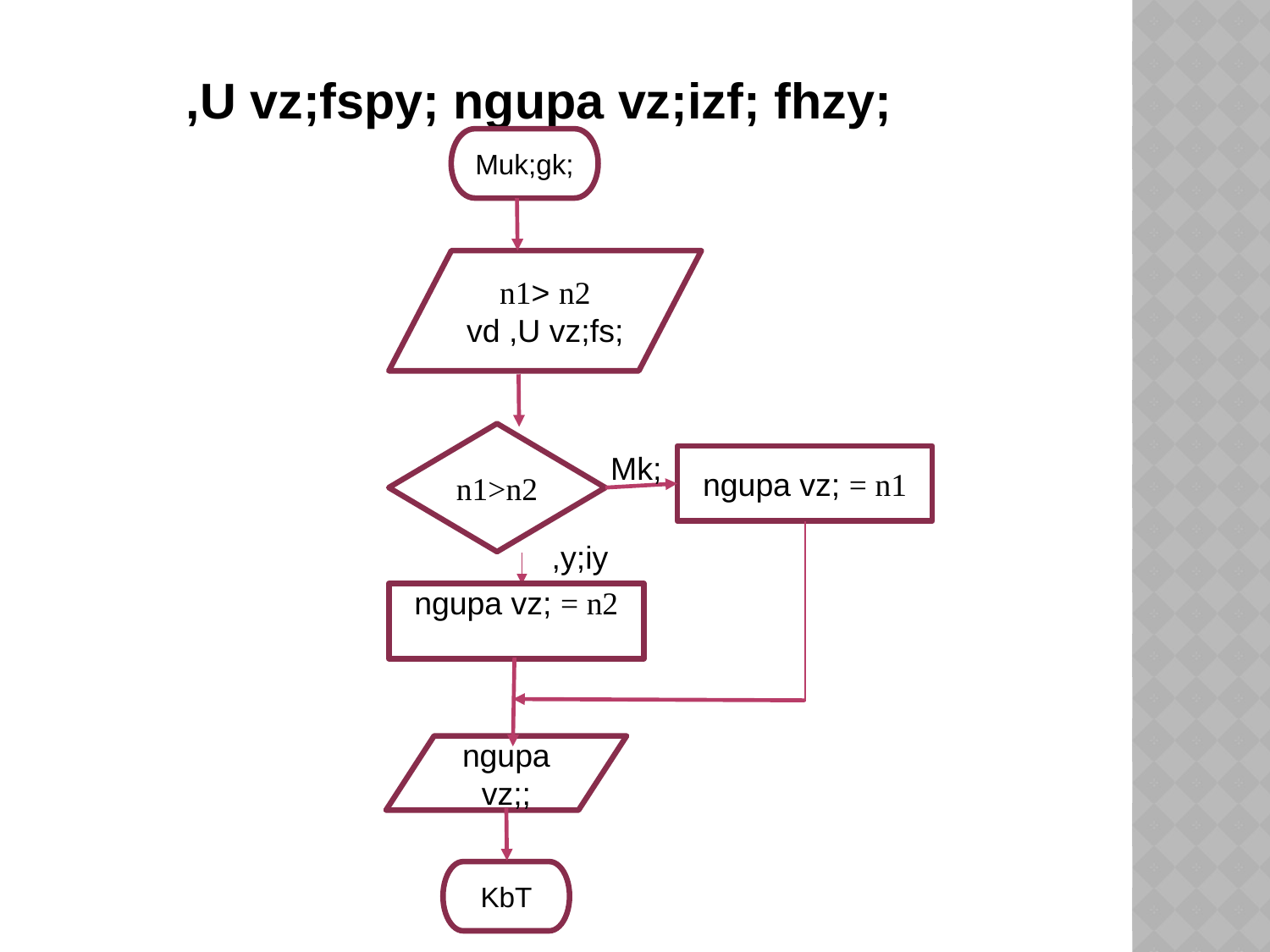

# ,U vz;fspy; ngupa vz;izf; fhzy;
Muk;gk;
n1> n2 vd ,U vz;fs;
n1>n2
Mk;
ngupa vz; = n1
,y;iy
ngupa vz; = n2

ngupa vz;;
KbT